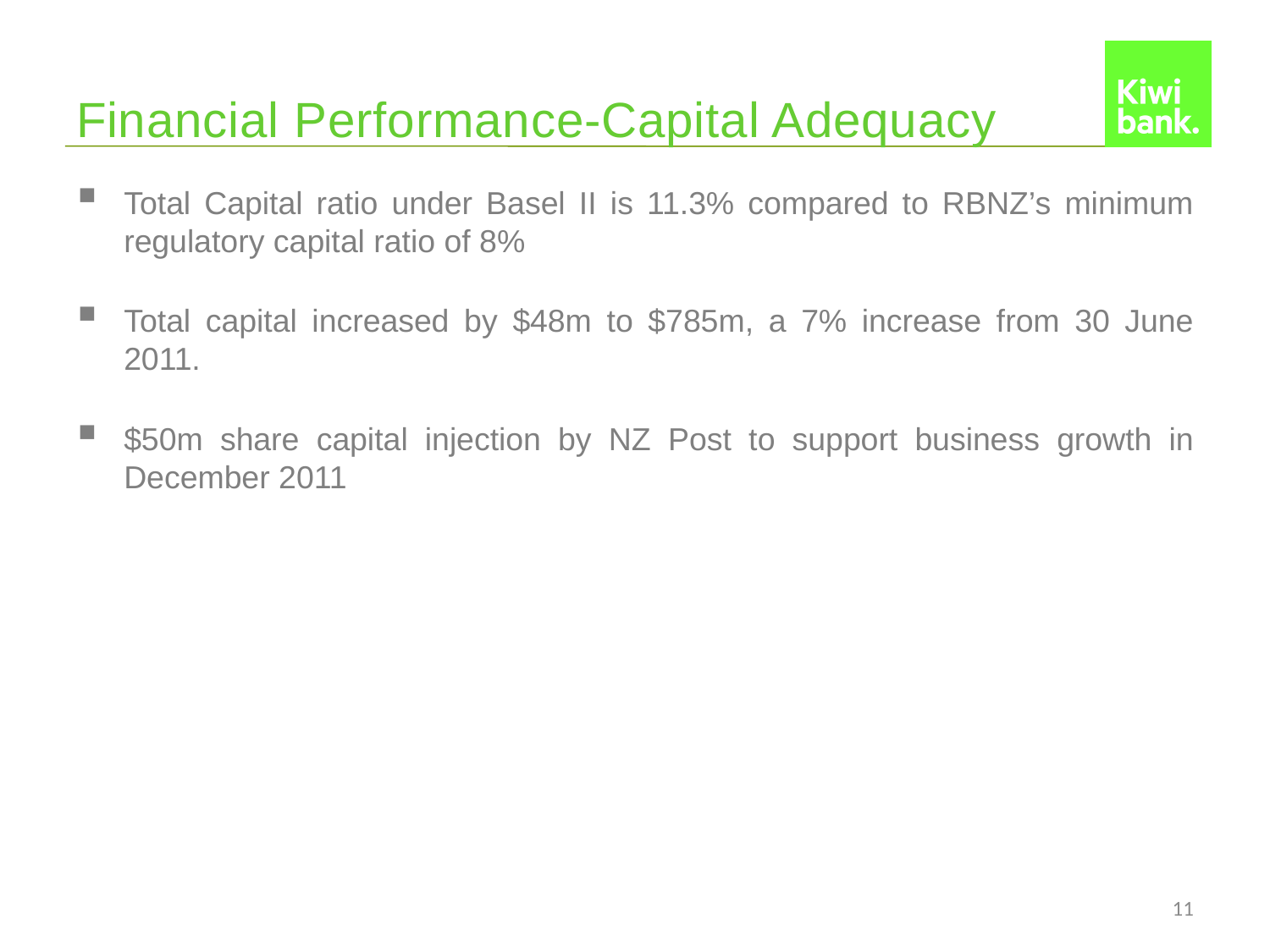

# Financial Performance-Capital Adequacy
Total Capital ratio under Basel II is 11.3% compared to RBNZ’s minimum regulatory capital ratio of 8%
Total capital increased by $48m to $785m, a 7% increase from 30 June 2011.
$50m share capital injection by NZ Post to support business growth in December 2011

11